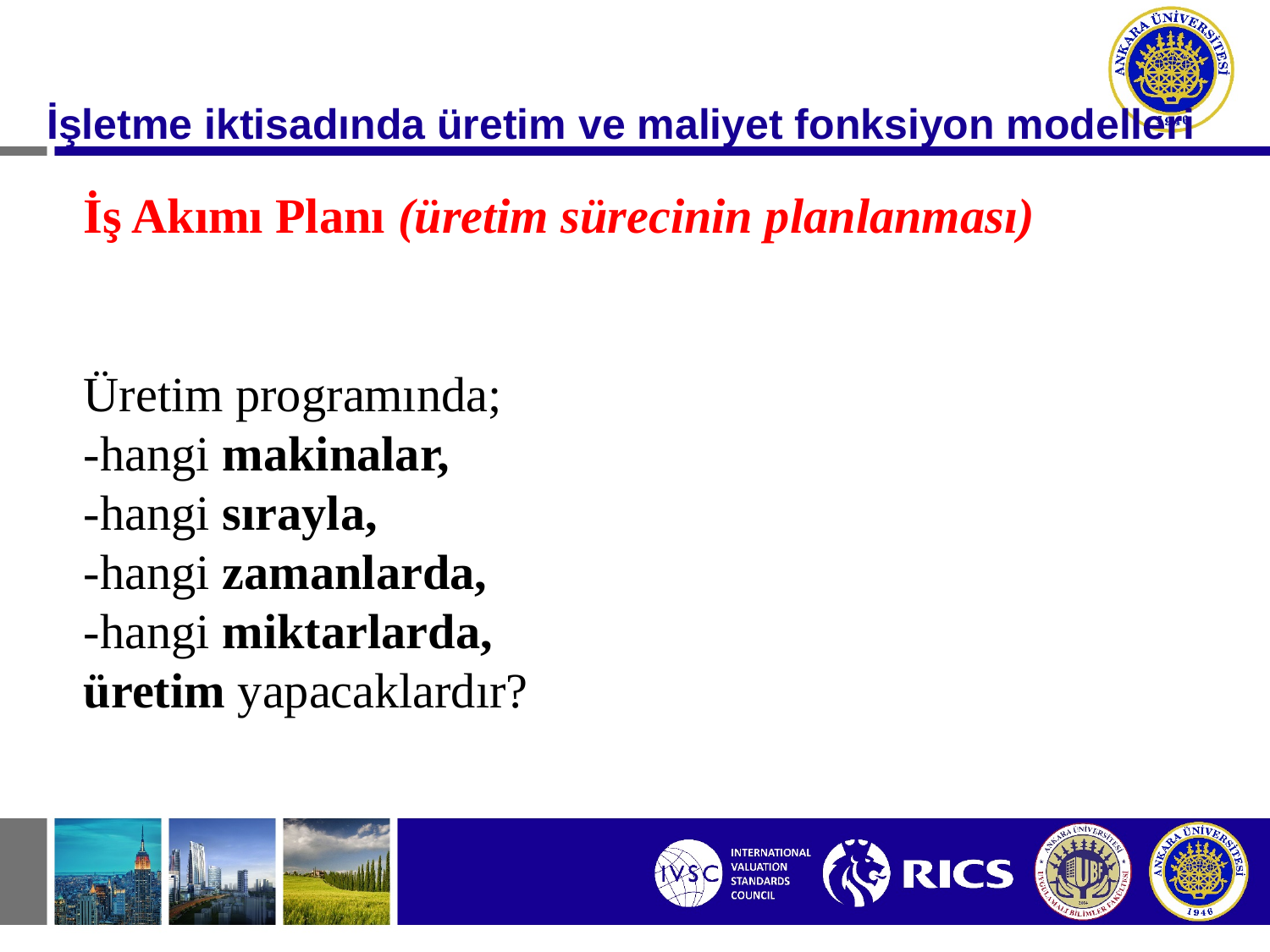

#
İşletme iktisadında üretim ve maliyet fonksiyon modelleri
İş Akımı Planı (üretim sürecinin planlanması)

Üretim programında;
-hangi makinalar,
-hangi sırayla,
-hangi zamanlarda,
-hangi miktarlarda,
üretim yapacaklardır?